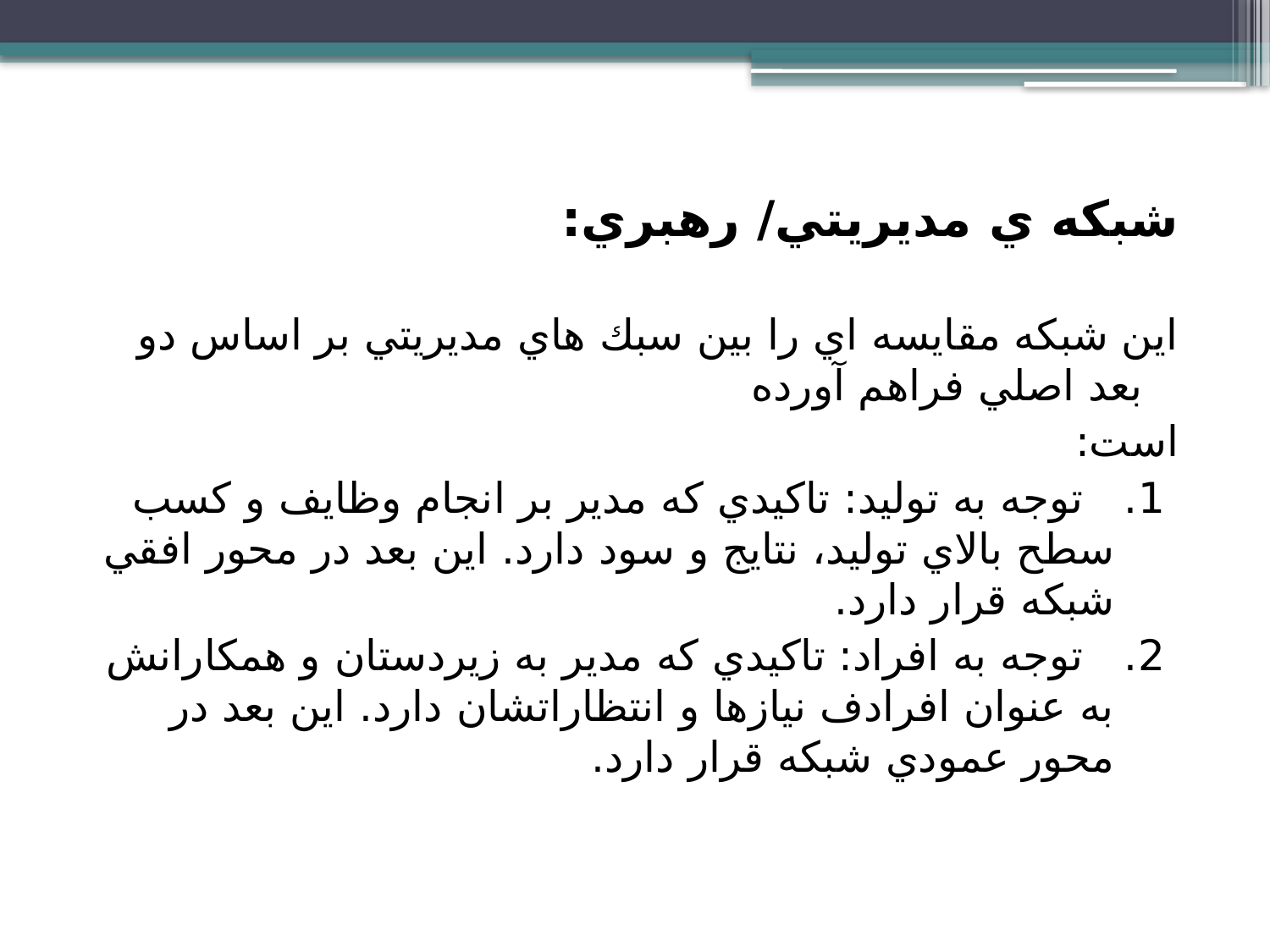

شبكه ي مديريتي/ رهبري:

اين شبكه مقايسه اي را بين سبك هاي مديريتي بر اساس دو بعد اصلي فراهم آورده
است:
 1.   توجه به توليد: تاكيدي كه مدير بر انجام وظايف و كسب سطح بالاي توليد، نتايج و سود دارد. اين بعد در محور افقي شبكه قرار دارد.
 2.   توجه به افراد: تاكيدي كه مدير به زيردستان و همكارانش به عنوان افرادف نيازها و انتظاراتشان دارد. اين بعد در محور عمودي شبكه قرار دارد.